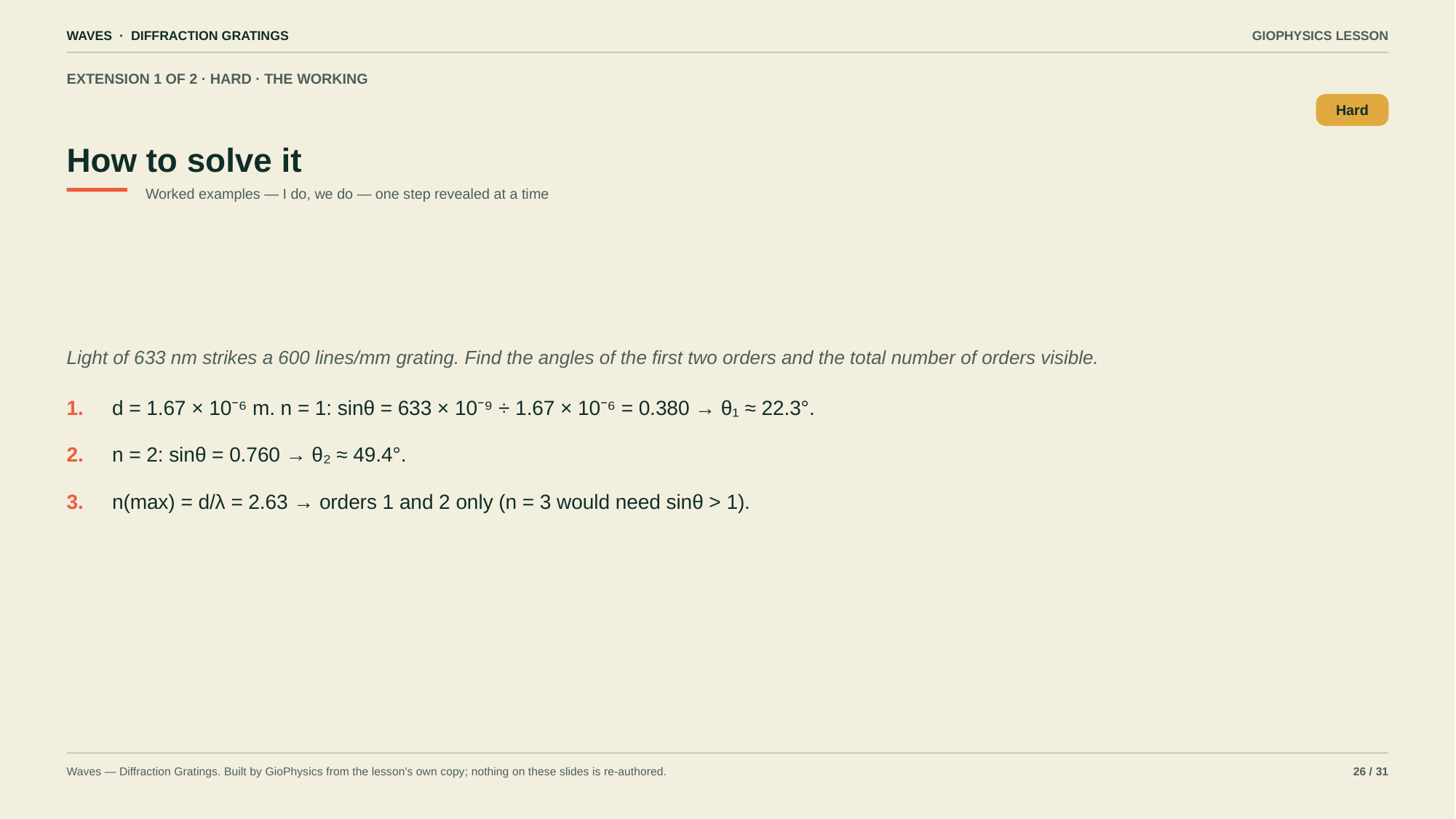

WAVES  ·  DIFFRACTION GRATINGS
GIOPHYSICS LESSON

EXTENSION 1 OF 2 · HARD · THE WORKING
How to solve it

Hard
Worked examples — I do, we do — one step revealed at a time

Light of 633 nm strikes a 600 lines/mm grating. Find the angles of the first two orders and the total number of orders visible.
1.
d = 1.67 × 10⁻⁶ m. n = 1: sinθ = 633 × 10⁻⁹ ÷ 1.67 × 10⁻⁶ = 0.380 → θ₁ ≈ 22.3°.
2.
n = 2: sinθ = 0.760 → θ₂ ≈ 49.4°.
3.
n(max) = d/λ = 2.63 → orders 1 and 2 only (n = 3 would need sinθ > 1).

Waves — Diffraction Gratings. Built by GioPhysics from the lesson's own copy; nothing on these slides is re-authored.
26 / 31